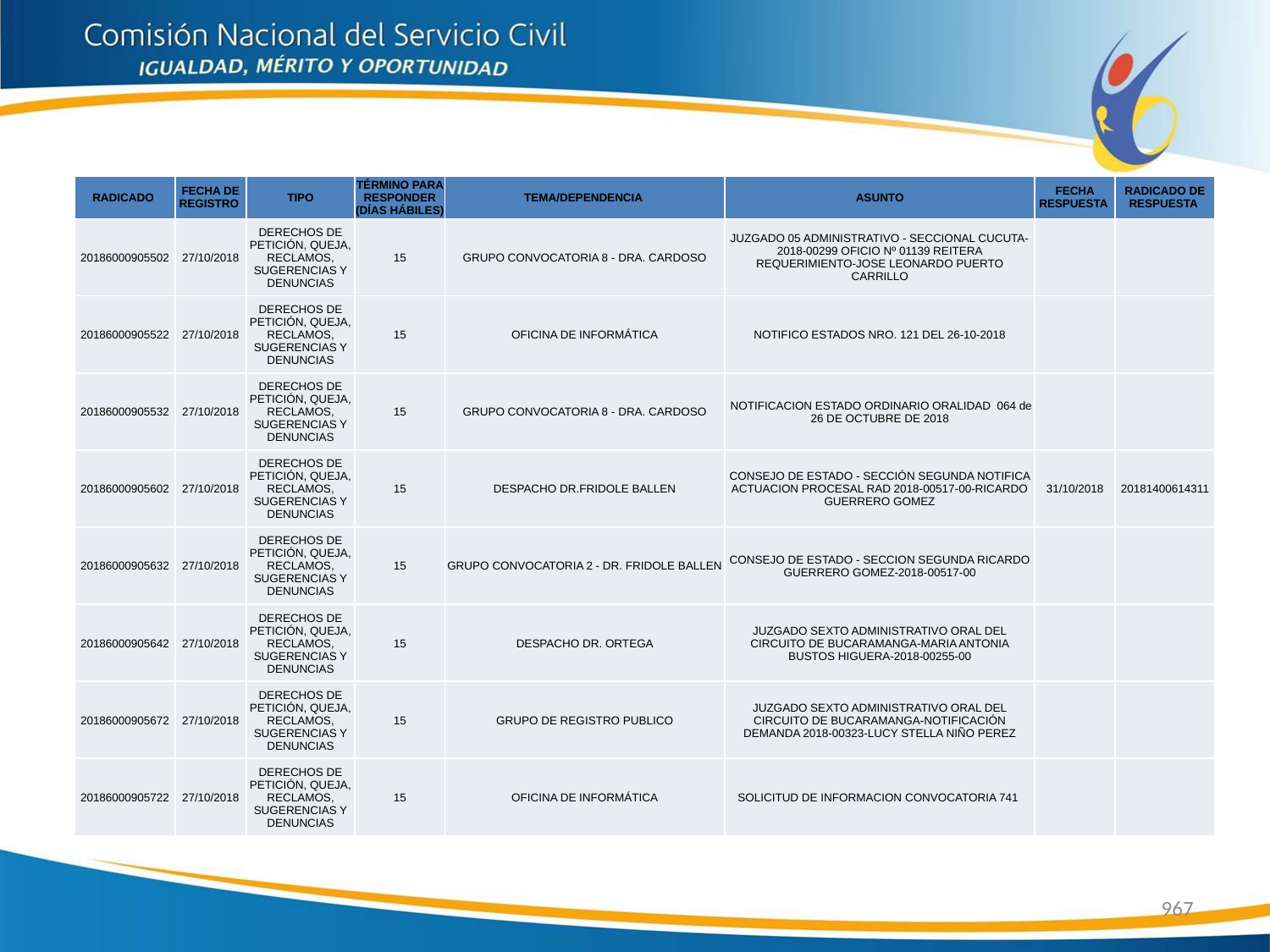

| RADICADO | FECHA DE REGISTRO | TIPO | TÉRMINO PARA RESPONDER (DÍAS HÁBILES) | TEMA/DEPENDENCIA | ASUNTO | FECHA RESPUESTA | RADICADO DE RESPUESTA |
| --- | --- | --- | --- | --- | --- | --- | --- |
| 20186000905502 | 27/10/2018 | DERECHOS DE PETICIÓN, QUEJA, RECLAMOS, SUGERENCIAS Y DENUNCIAS | 15 | GRUPO CONVOCATORIA 8 - DRA. CARDOSO | JUZGADO 05 ADMINISTRATIVO - SECCIONAL CUCUTA-2018-00299 OFICIO Nº 01139 REITERA REQUERIMIENTO-JOSE LEONARDO PUERTO CARRILLO |  |  |
| 20186000905522 | 27/10/2018 | DERECHOS DE PETICIÓN, QUEJA, RECLAMOS, SUGERENCIAS Y DENUNCIAS | 15 | OFICINA DE INFORMÁTICA | NOTIFICO ESTADOS NRO. 121 DEL 26-10-2018 |  |  |
| 20186000905532 | 27/10/2018 | DERECHOS DE PETICIÓN, QUEJA, RECLAMOS, SUGERENCIAS Y DENUNCIAS | 15 | GRUPO CONVOCATORIA 8 - DRA. CARDOSO | NOTIFICACION ESTADO ORDINARIO ORALIDAD 064 de 26 DE OCTUBRE DE 2018 |  |  |
| 20186000905602 | 27/10/2018 | DERECHOS DE PETICIÓN, QUEJA, RECLAMOS, SUGERENCIAS Y DENUNCIAS | 15 | DESPACHO DR.FRIDOLE BALLEN | CONSEJO DE ESTADO - SECCIÓN SEGUNDA NOTIFICA ACTUACION PROCESAL RAD 2018-00517-00-RICARDO GUERRERO GOMEZ | 31/10/2018 | 20181400614311 |
| 20186000905632 | 27/10/2018 | DERECHOS DE PETICIÓN, QUEJA, RECLAMOS, SUGERENCIAS Y DENUNCIAS | 15 | GRUPO CONVOCATORIA 2 - DR. FRIDOLE BALLEN | CONSEJO DE ESTADO - SECCION SEGUNDA RICARDO GUERRERO GOMEZ-2018-00517-00 |  |  |
| 20186000905642 | 27/10/2018 | DERECHOS DE PETICIÓN, QUEJA, RECLAMOS, SUGERENCIAS Y DENUNCIAS | 15 | DESPACHO DR. ORTEGA | JUZGADO SEXTO ADMINISTRATIVO ORAL DEL CIRCUITO DE BUCARAMANGA-MARIA ANTONIA BUSTOS HIGUERA-2018-00255-00 |  |  |
| 20186000905672 | 27/10/2018 | DERECHOS DE PETICIÓN, QUEJA, RECLAMOS, SUGERENCIAS Y DENUNCIAS | 15 | GRUPO DE REGISTRO PUBLICO | JUZGADO SEXTO ADMINISTRATIVO ORAL DEL CIRCUITO DE BUCARAMANGA-NOTIFICACIÓN DEMANDA 2018-00323-LUCY STELLA NIÑO PEREZ |  |  |
| 20186000905722 | 27/10/2018 | DERECHOS DE PETICIÓN, QUEJA, RECLAMOS, SUGERENCIAS Y DENUNCIAS | 15 | OFICINA DE INFORMÁTICA | SOLICITUD DE INFORMACION CONVOCATORIA 741 |  |  |
967